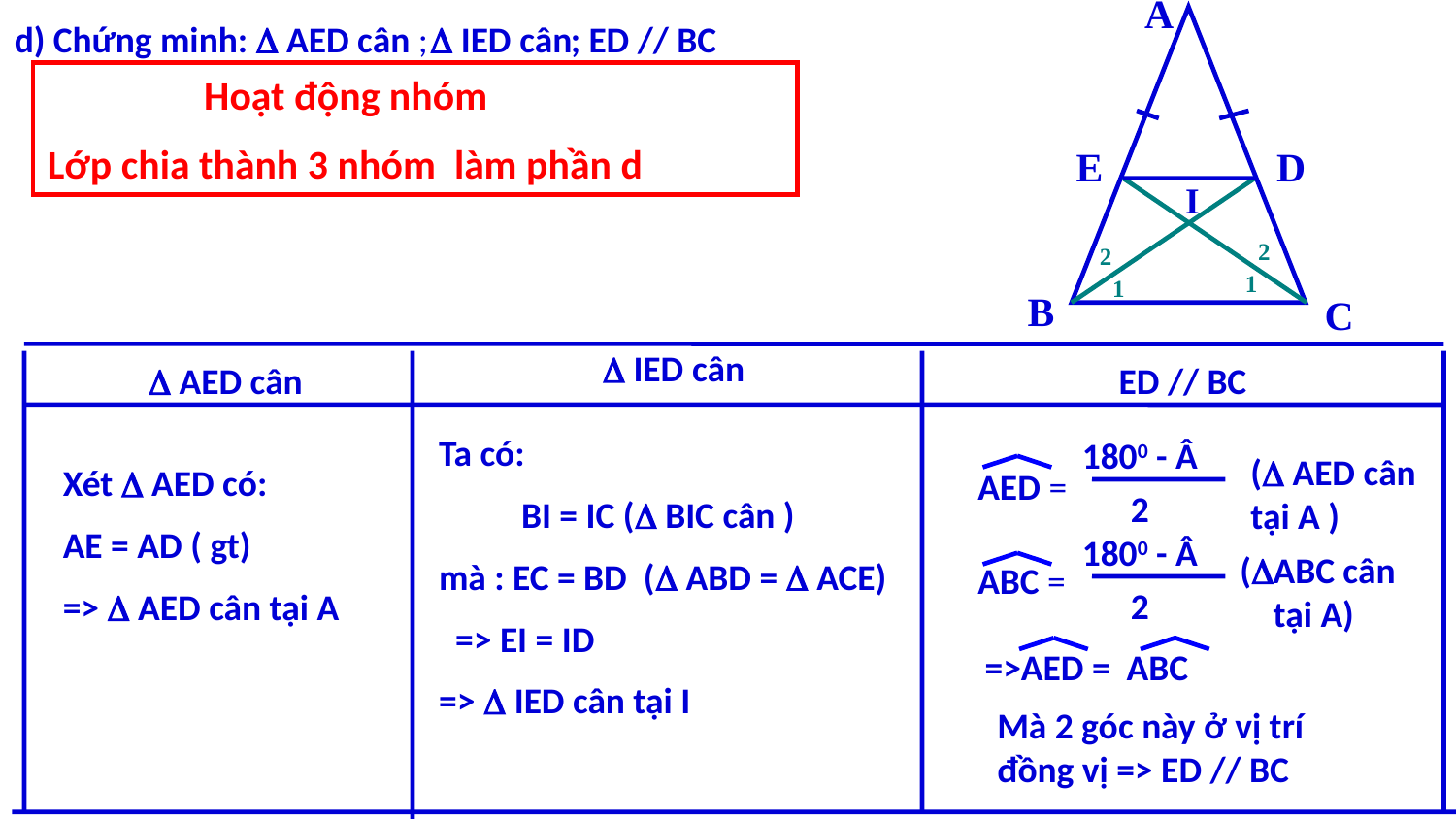

A

E
D
I

2
2
1
1
B
C

d) Chứng minh: Δ AED cân ;
Δ IED cân
; ED // BC
                   Hoạt động nhóm
Lớp chia thành 3 nhóm  làm phần d
Δ IED cân

Δ AED cân

   ED // BC

     AED =

Ta có:
          BI = IC (Δ BIC cân )
mà : EC = BD  (Δ ABD = Δ ACE)
  => EI = ID
=> Δ IED cân tại I

1800 - Â
(Δ AED cân
tại A )
Xét Δ AED có:
AE = AD ( gt)
=> Δ AED cân tại A

2

     ABC =
1800 - Â
(Δ
ABC cân
tại A)

2
=>AED =  ABC

Mà 2 góc này ở vị trí đồng vị => ED // BC